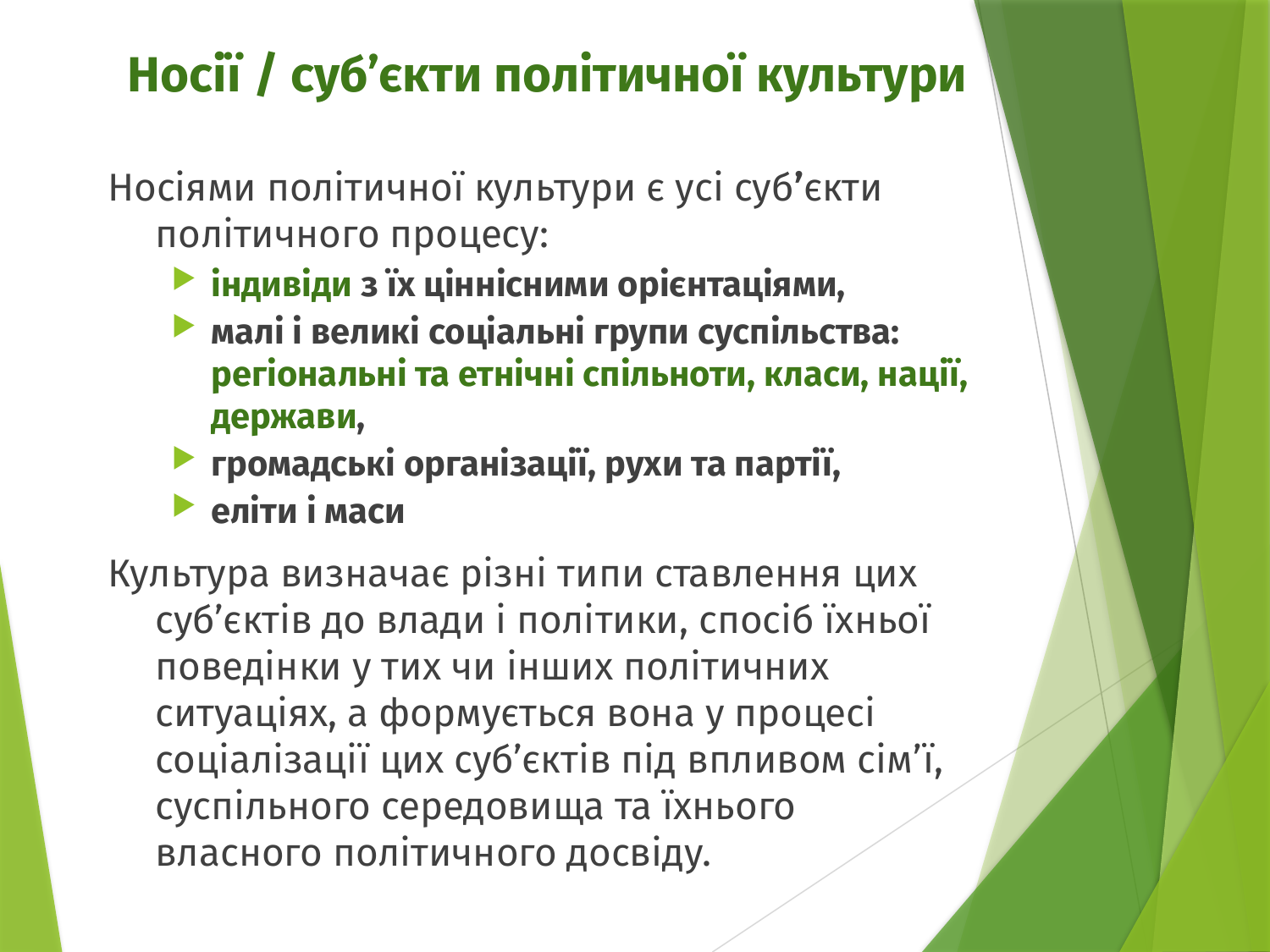

# Носії / суб’єкти політичної культури
Носіями політичної культури є усі суб’єкти політичного процесу:
індивіди з їх ціннісними орієнтаціями,
малі і великі соціальні групи суспільства: регіональні та етнічні спільноти, класи, нації, держави,
громадські організації, рухи та партії,
еліти і маси
Культура визначає різні типи ставлення цих суб’єктів до влади і політики, спосіб їхньої поведінки у тих чи інших політичних ситуаціях, а формується вона у процесі соціалізації цих суб’єктів під впливом сім’ї, суспільного середовища та їхнього власного політичного досвіду.